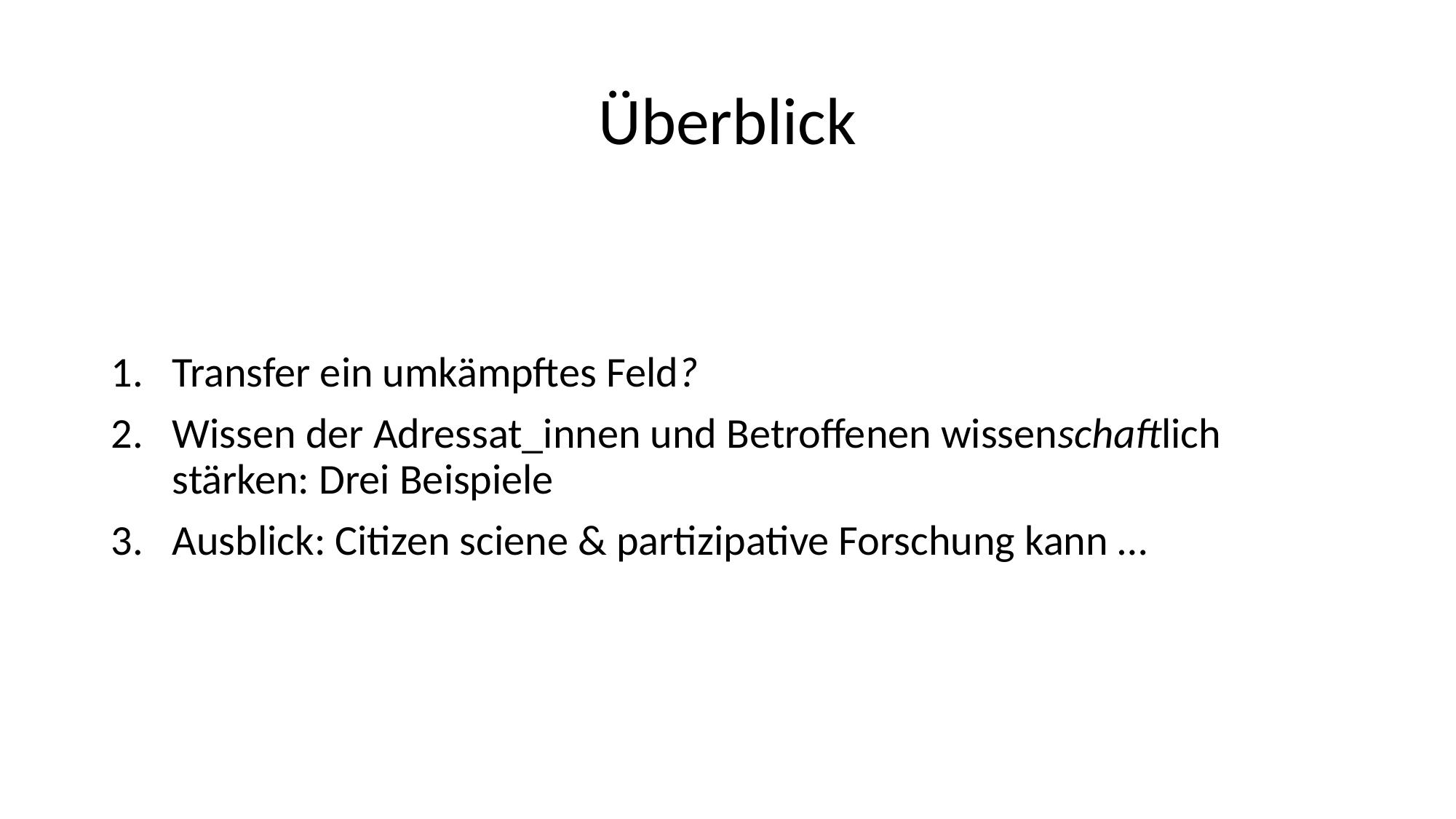

# Überblick

Transfer ein umkämpftes Feld?
Wissen der Adressat_innen und Betroffenen wissenschaftlich stärken: Drei Beispiele
Ausblick: Citizen sciene & partizipative Forschung kann …